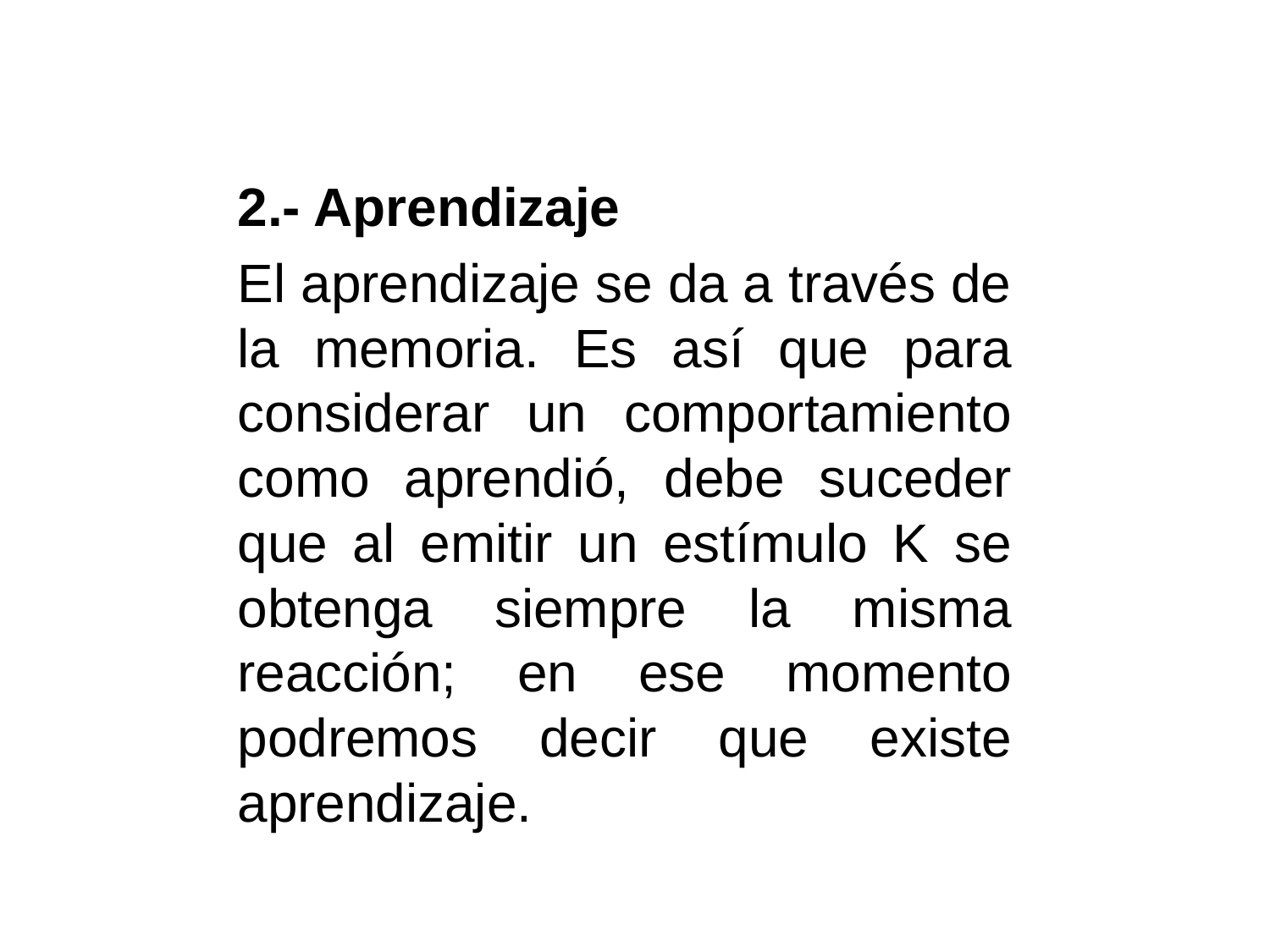

2.- Aprendizaje
El aprendizaje se da a través de la memoria. Es así que para considerar un comportamiento como aprendió, debe suceder que al emitir un estímulo K se obtenga siempre la misma reacción; en ese momento podremos decir que existe aprendizaje.